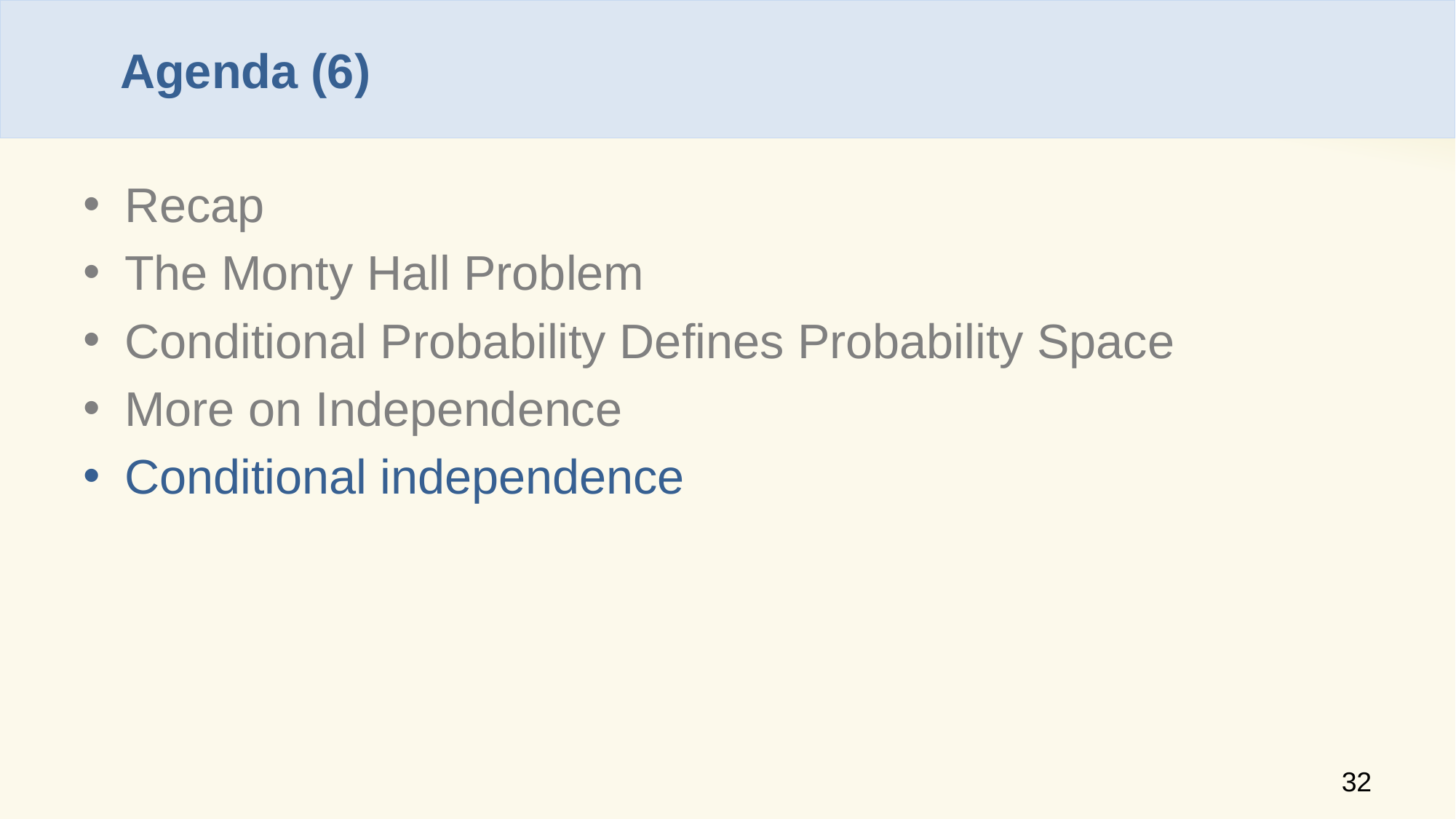

# Agenda (6)
Recap
The Monty Hall Problem
Conditional Probability Defines Probability Space
More on Independence
Conditional independence
32